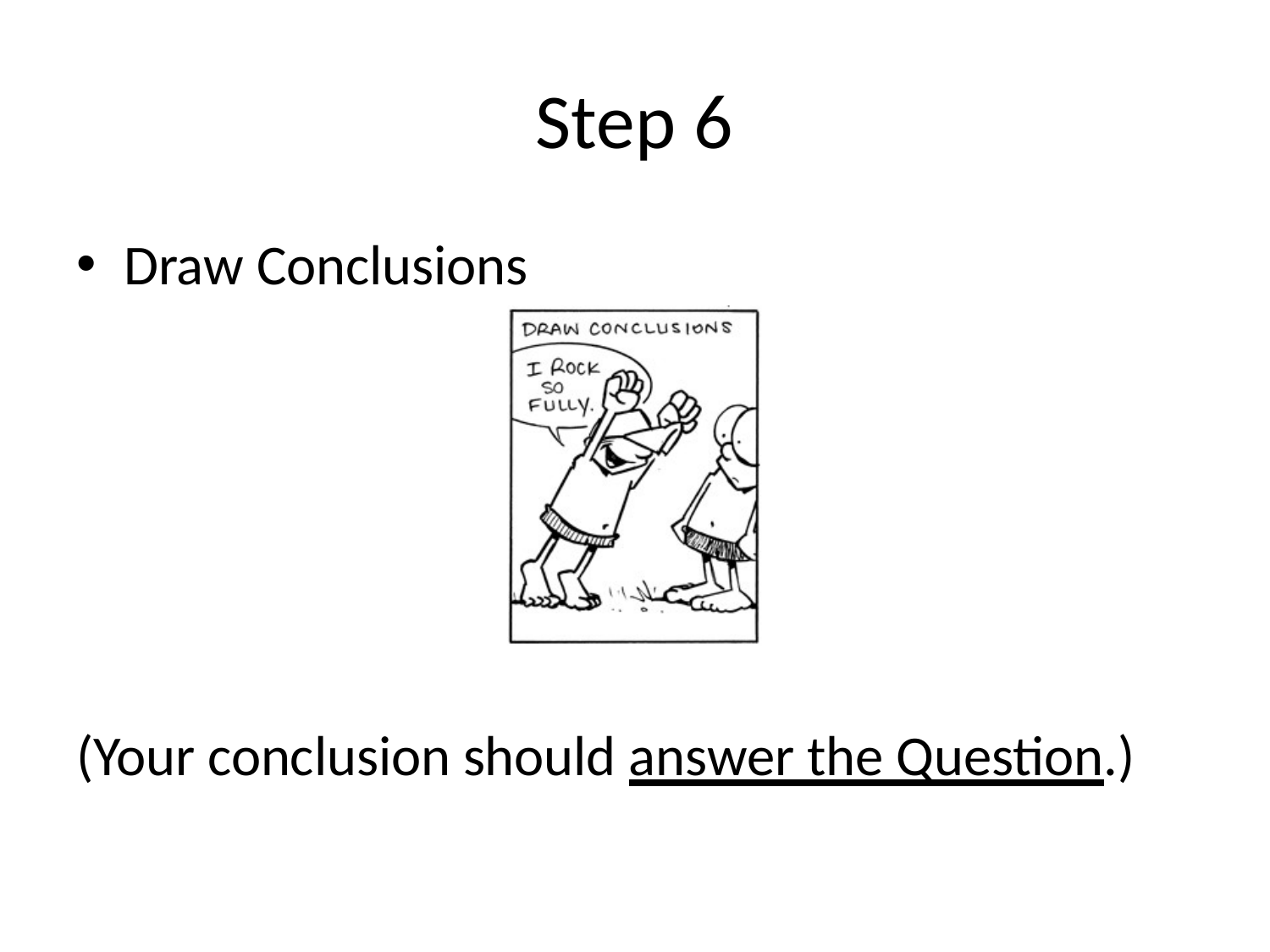

# Step 6
Draw Conclusions

(Your conclusion should answer the Question.)